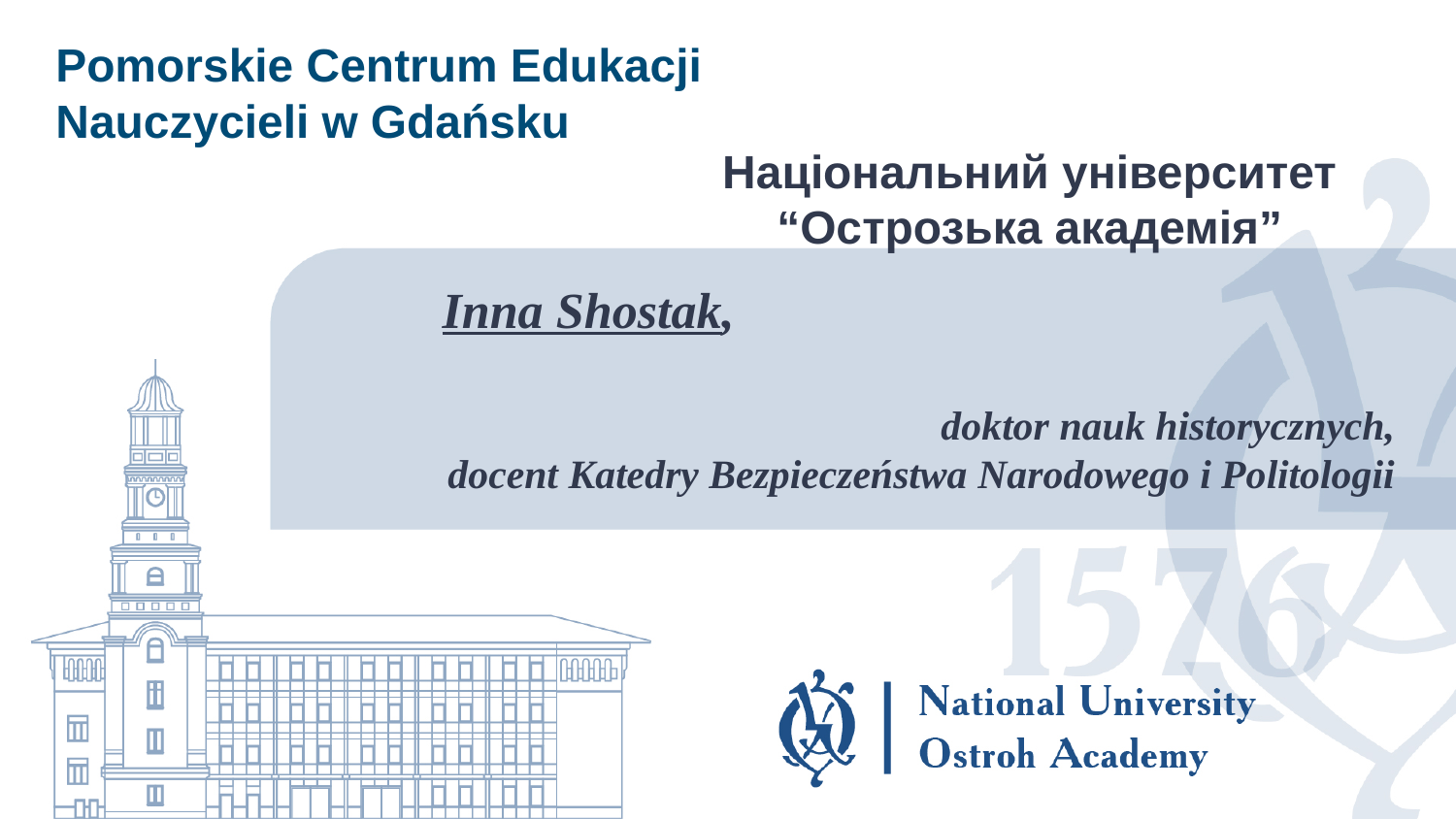

Pomorskie Centrum Edukacji Nauczycieli w Gdańsku
# Національний університет “Острозька академія”
Inna Shostak,

doktor nauk historycznych,
docent Katedry Bezpieczeństwa Narodowego i Politologii